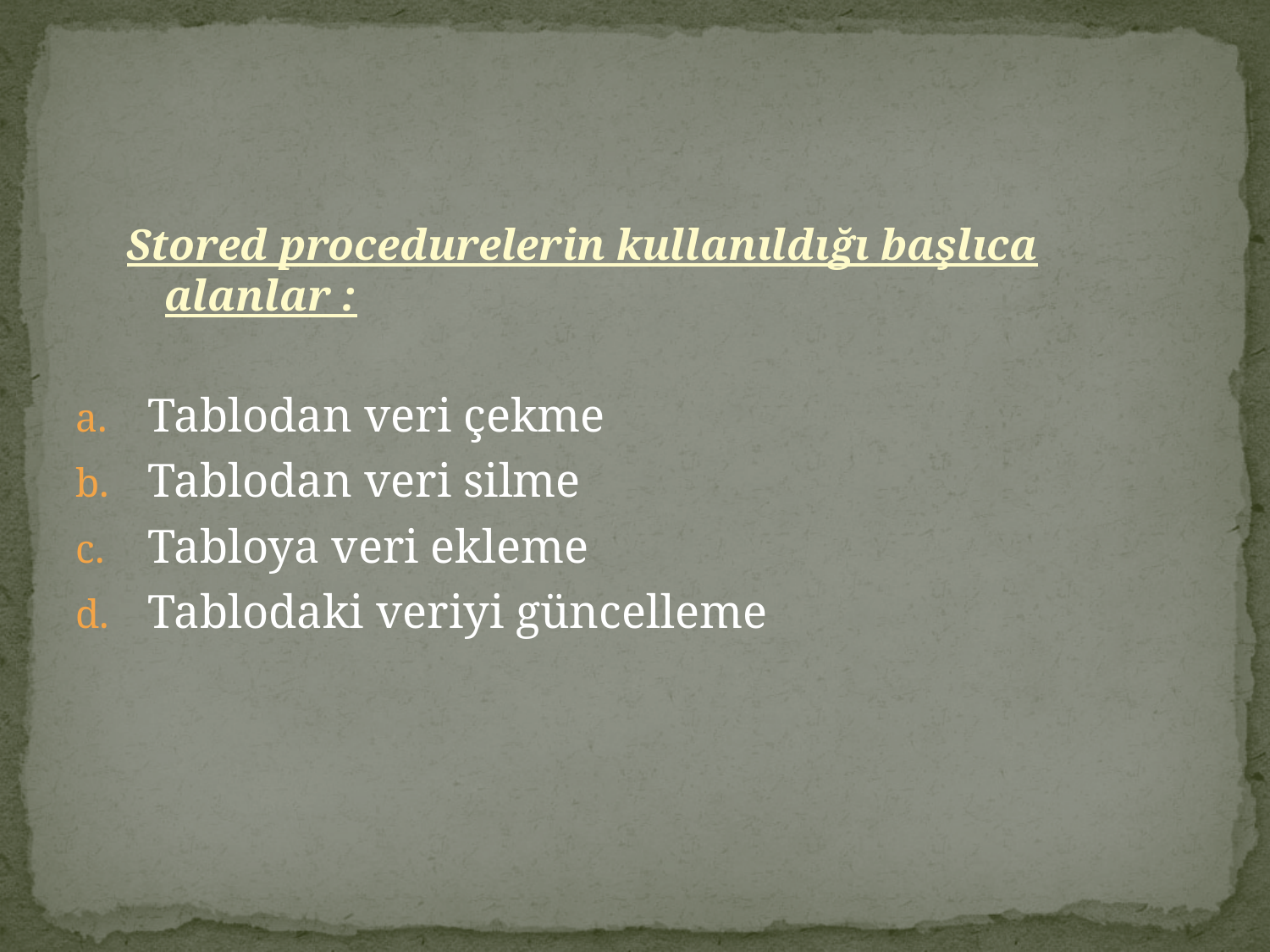

Stored procedurelerin kullanıldığı başlıca alanlar :

Tablodan veri çekme
Tablodan veri silme
Tabloya veri ekleme
Tablodaki veriyi güncelleme